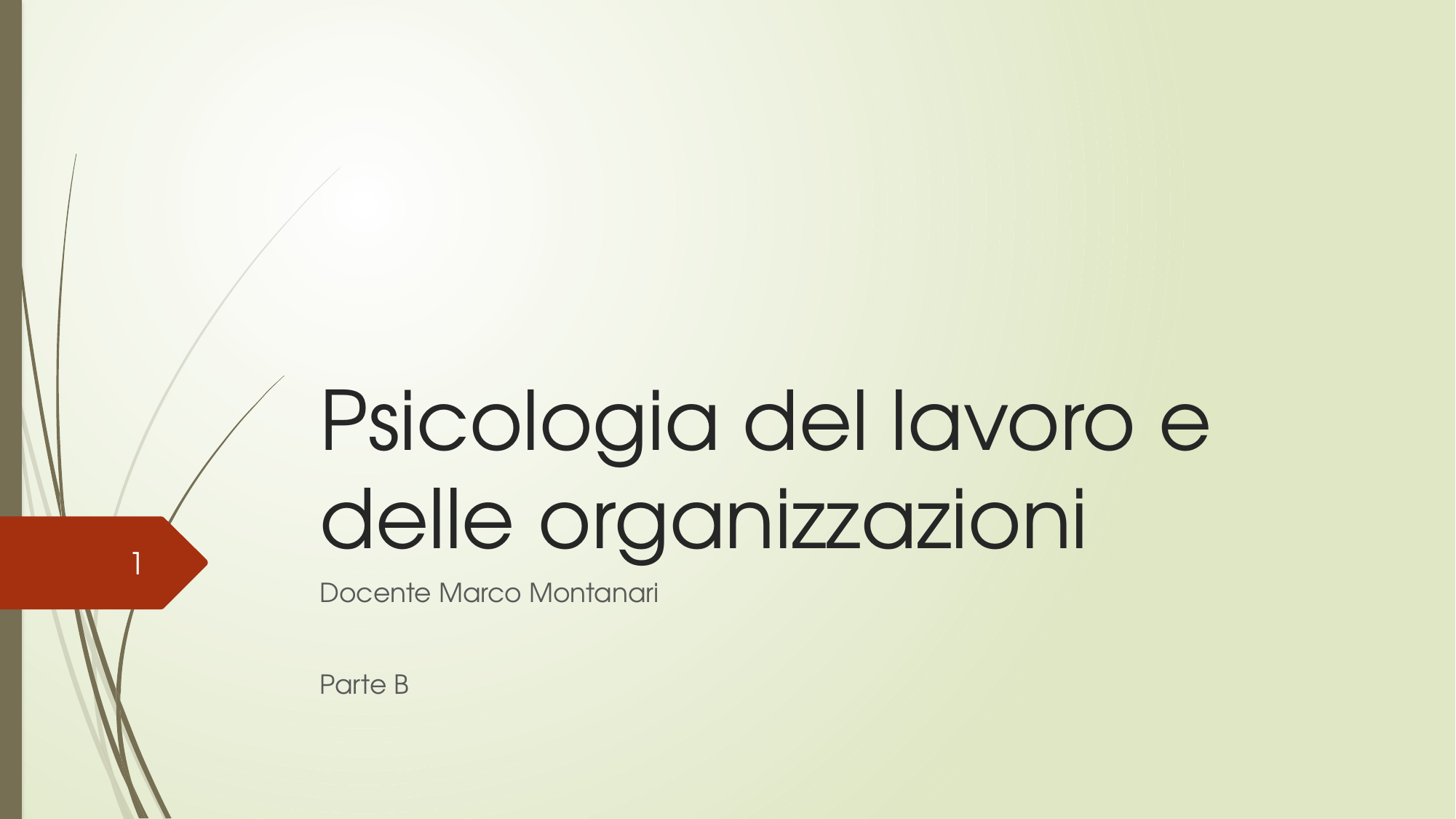

# Psicologia del lavoro e delle organizzazioni
1
Docente Marco Montanari

Parte B